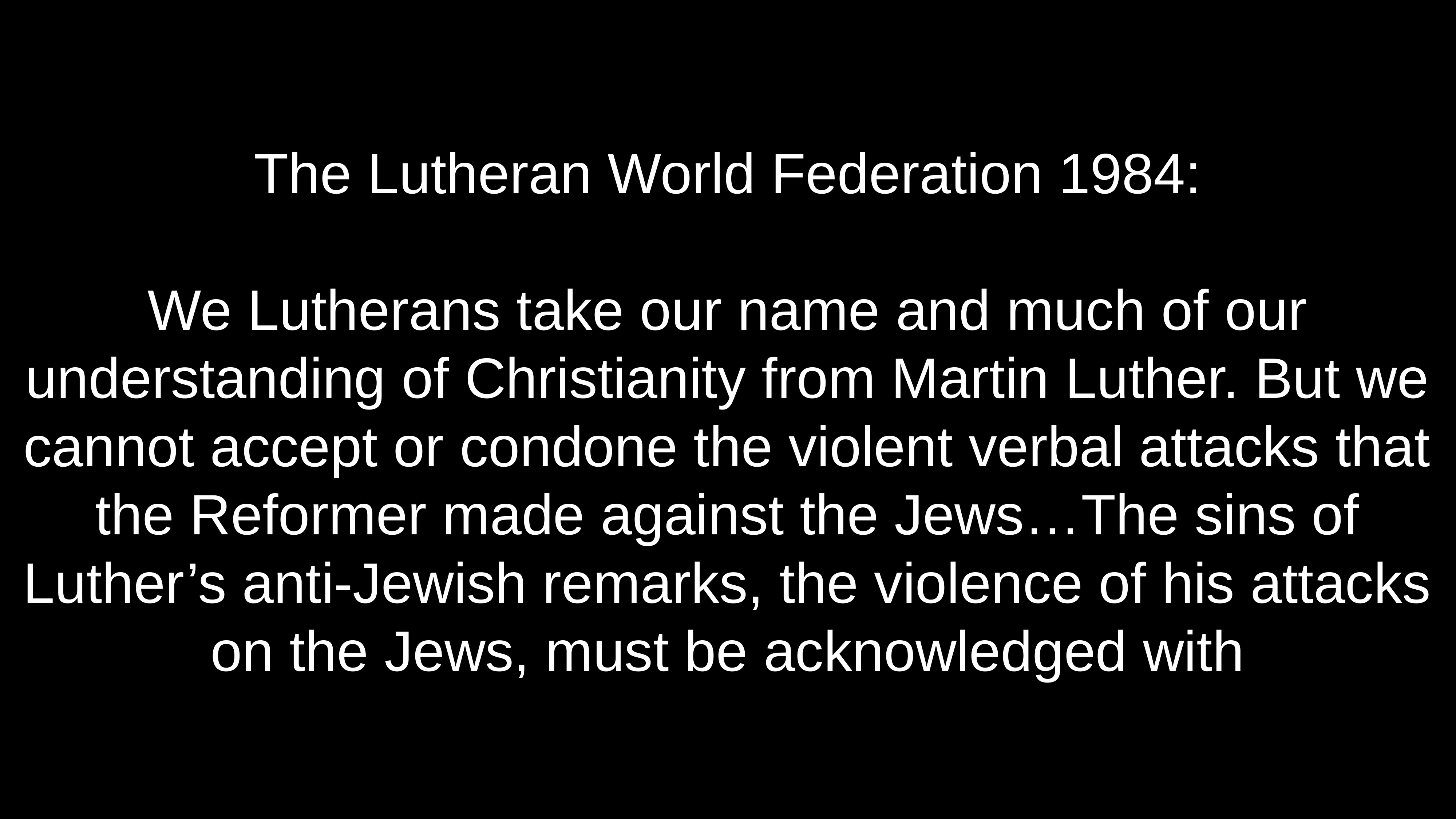

# The Lutheran World Federation 1984:

We Lutherans take our name and much of our understanding of Christianity from Martin Luther. But we cannot accept or condone the violent verbal attacks that the Reformer made against the Jews…The sins of Luther’s anti-Jewish remarks, the violence of his attacks on the Jews, must be acknowledged with